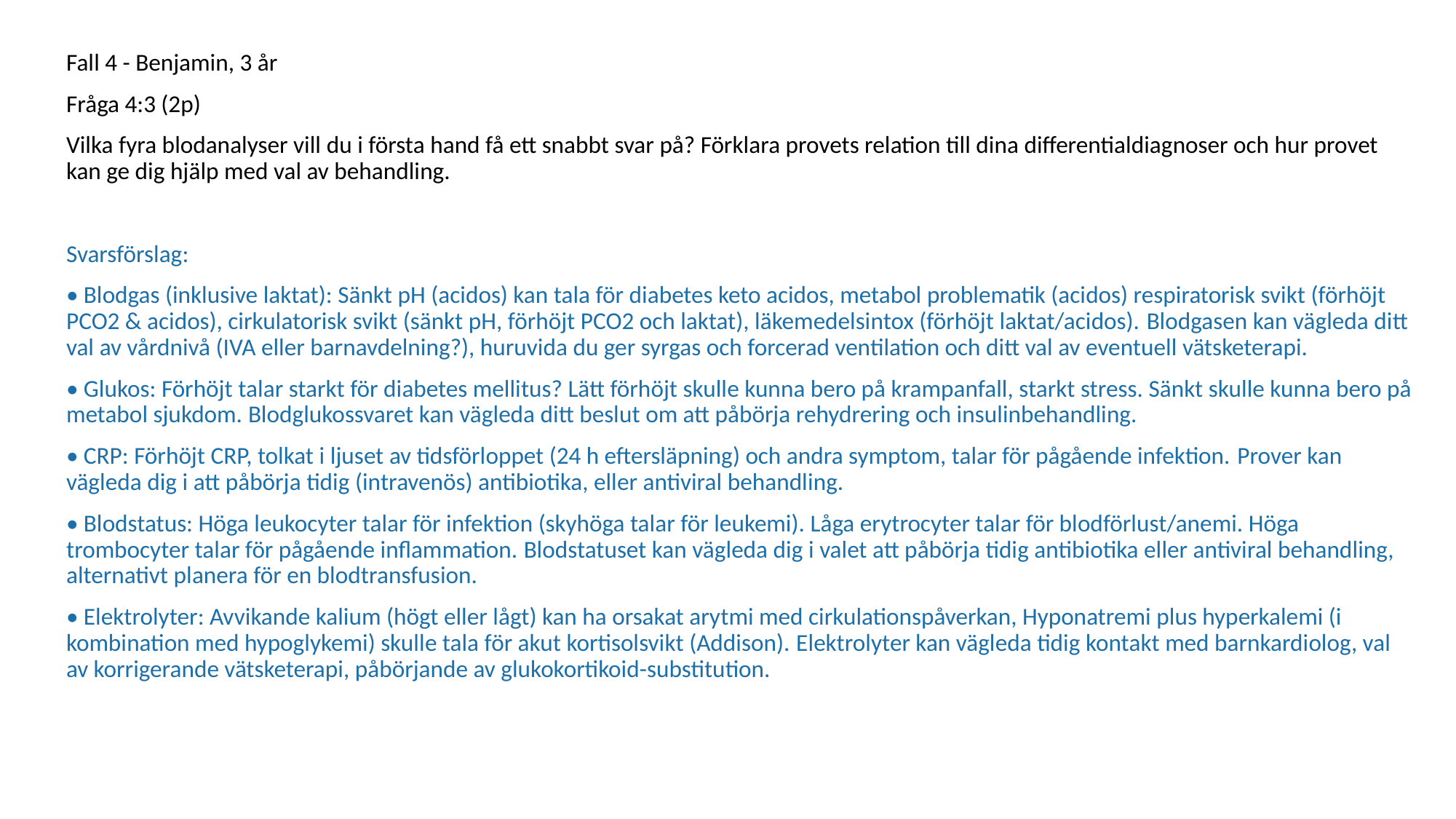

Fall 4 - Benjamin, 3 år
Fråga 4:3 (2p)
Vilka fyra blodanalyser vill du i första hand få ett snabbt svar på? Förklara provets relation till dina differentialdiagnoser och hur provet kan ge dig hjälp med val av behandling.

Svarsförslag:
• Blodgas (inklusive laktat): Sänkt pH (acidos) kan tala för diabetes keto acidos, metabol problematik (acidos) respiratorisk svikt (förhöjt PCO2 & acidos), cirkulatorisk svikt (sänkt pH, förhöjt PCO2 och laktat), läkemedelsintox (förhöjt laktat/acidos). Blodgasen kan vägleda ditt val av vårdnivå (IVA eller barnavdelning?), huruvida du ger syrgas och forcerad ventilation och ditt val av eventuell vätsketerapi.
• Glukos: Förhöjt talar starkt för diabetes mellitus? Lätt förhöjt skulle kunna bero på krampanfall, starkt stress. Sänkt skulle kunna bero på metabol sjukdom. Blodglukossvaret kan vägleda ditt beslut om att påbörja rehydrering och insulinbehandling.
• CRP: Förhöjt CRP, tolkat i ljuset av tidsförloppet (24 h eftersläpning) och andra symptom, talar för pågående infektion. Prover kan vägleda dig i att påbörja tidig (intravenös) antibiotika, eller antiviral behandling.
• Blodstatus: Höga leukocyter talar för infektion (skyhöga talar för leukemi). Låga erytrocyter talar för blodförlust/anemi. Höga trombocyter talar för pågående inflammation. Blodstatuset kan vägleda dig i valet att påbörja tidig antibiotika eller antiviral behandling, alternativt planera för en blodtransfusion.
• Elektrolyter: Avvikande kalium (högt eller lågt) kan ha orsakat arytmi med cirkulationspåverkan, Hyponatremi plus hyperkalemi (i kombination med hypoglykemi) skulle tala för akut kortisolsvikt (Addison). Elektrolyter kan vägleda tidig kontakt med barnkardiolog, val av korrigerande vätsketerapi, påbörjande av glukokortikoid-substitution.